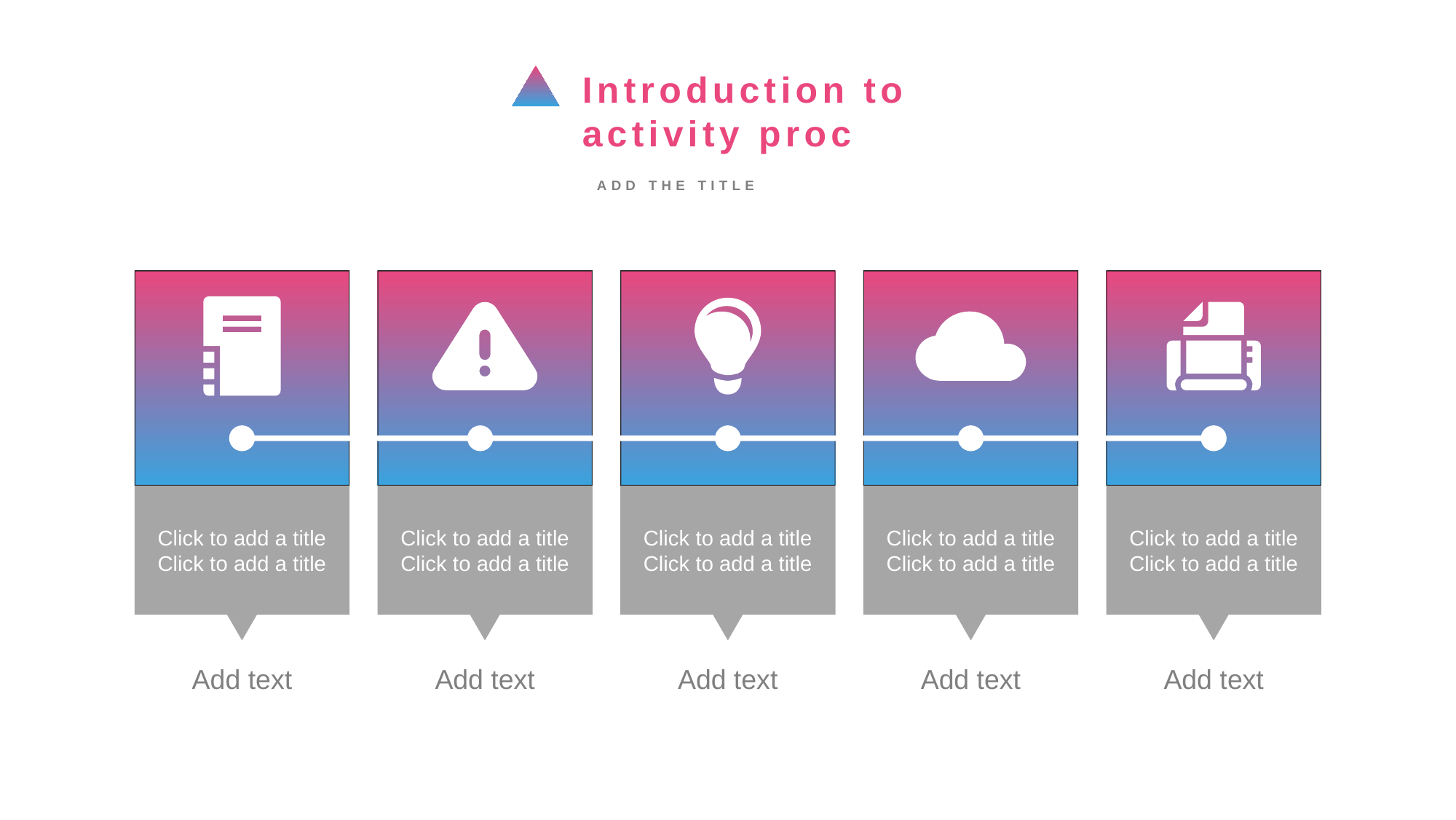

Introduction to the activity process
 ADD THE TITLE

Click to add a title
Click to add a title
Click to add a title
Click to add a title
Click to add a title
Click to add a title
Click to add a title
Click to add a title
Click to add a title
Click to add a title

Add text
Add text
Add text
Add text
Add text